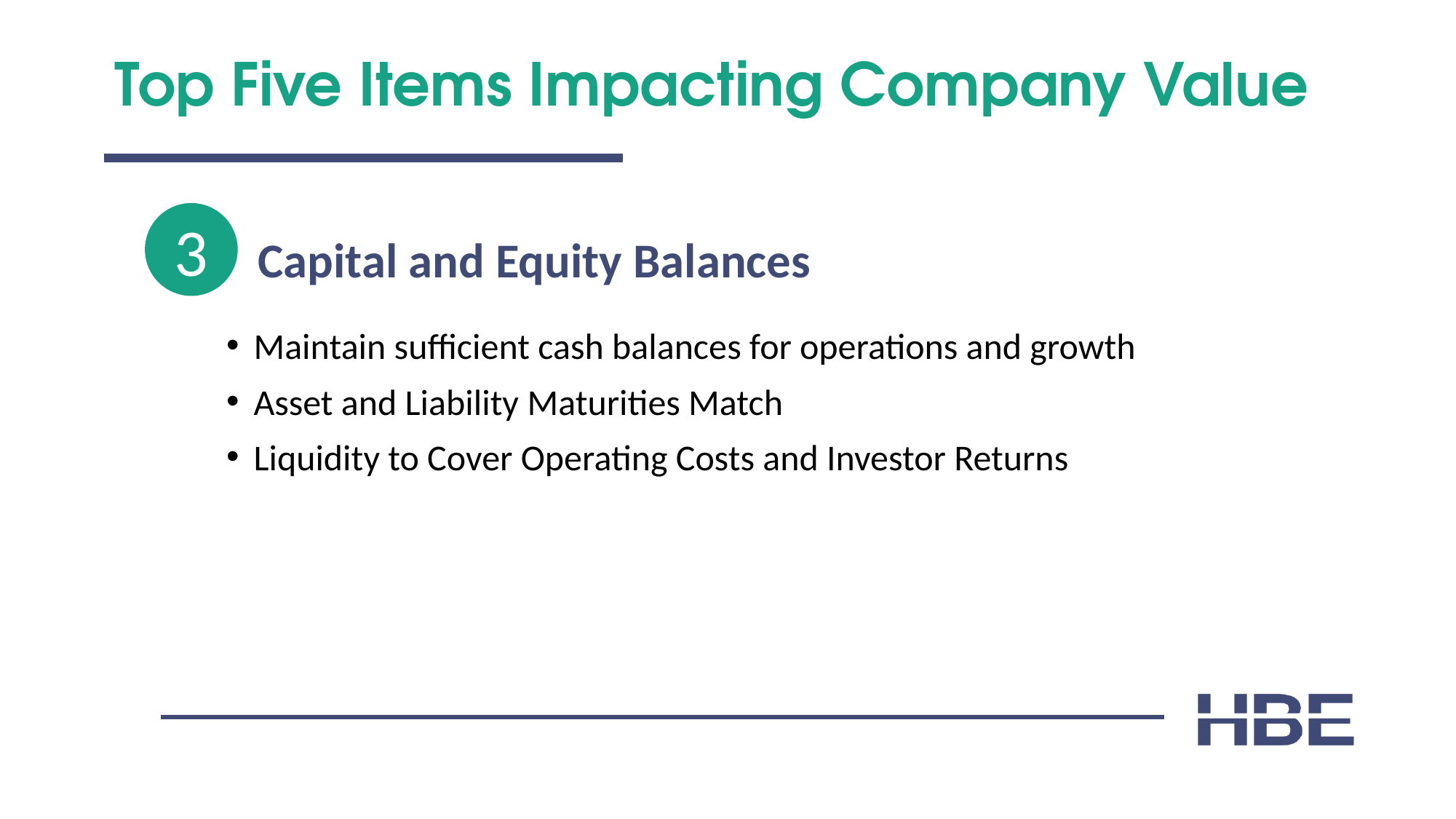

# Top Five Items Impacting Company Value
3
Capital and Equity Balances
Maintain sufficient cash balances for operations and growth
Asset and Liability Maturities Match
Liquidity to Cover Operating Costs and Investor Returns